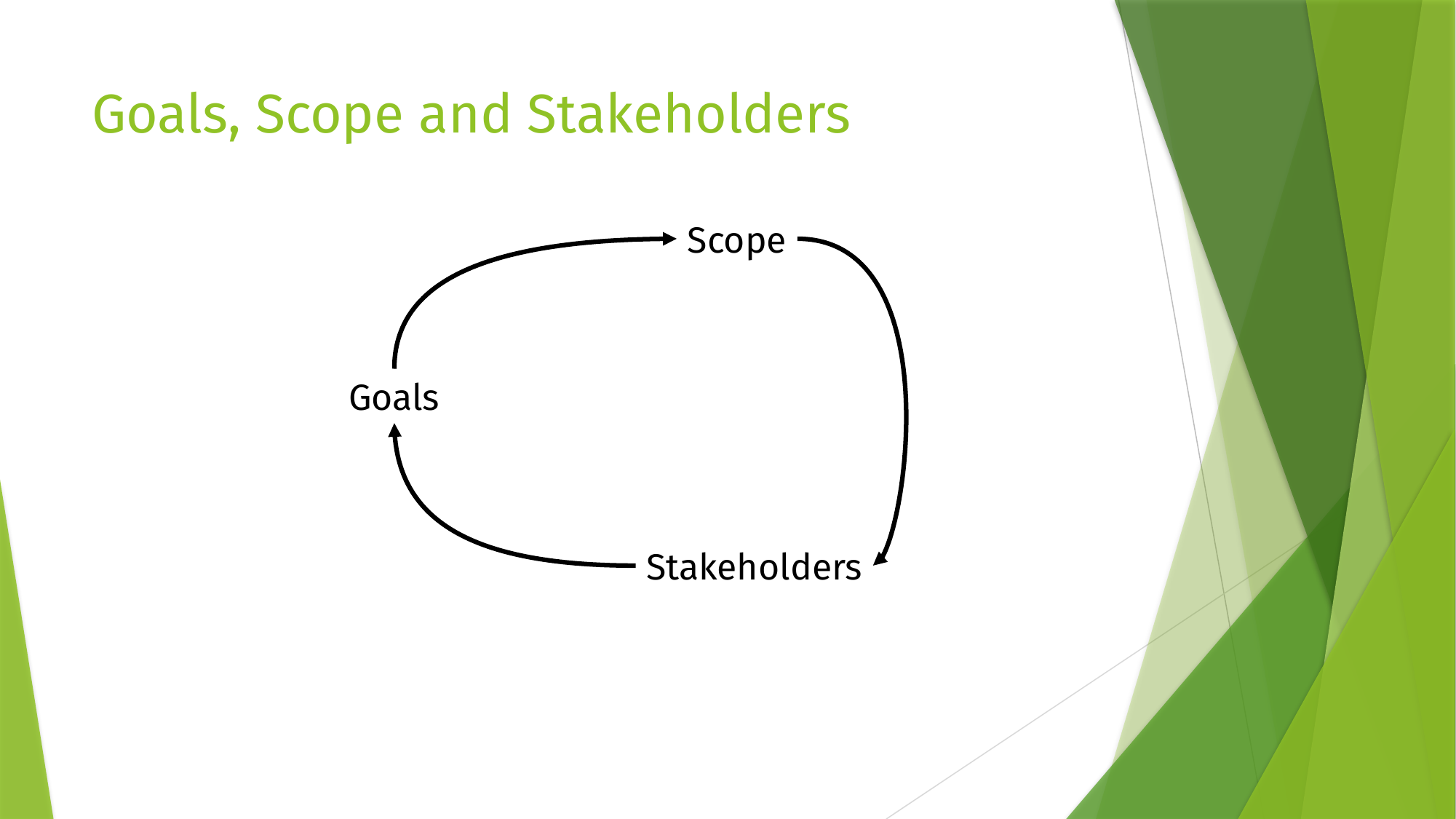

# Goals, Scope and Stakeholders
Scope
Goals
Stakeholders